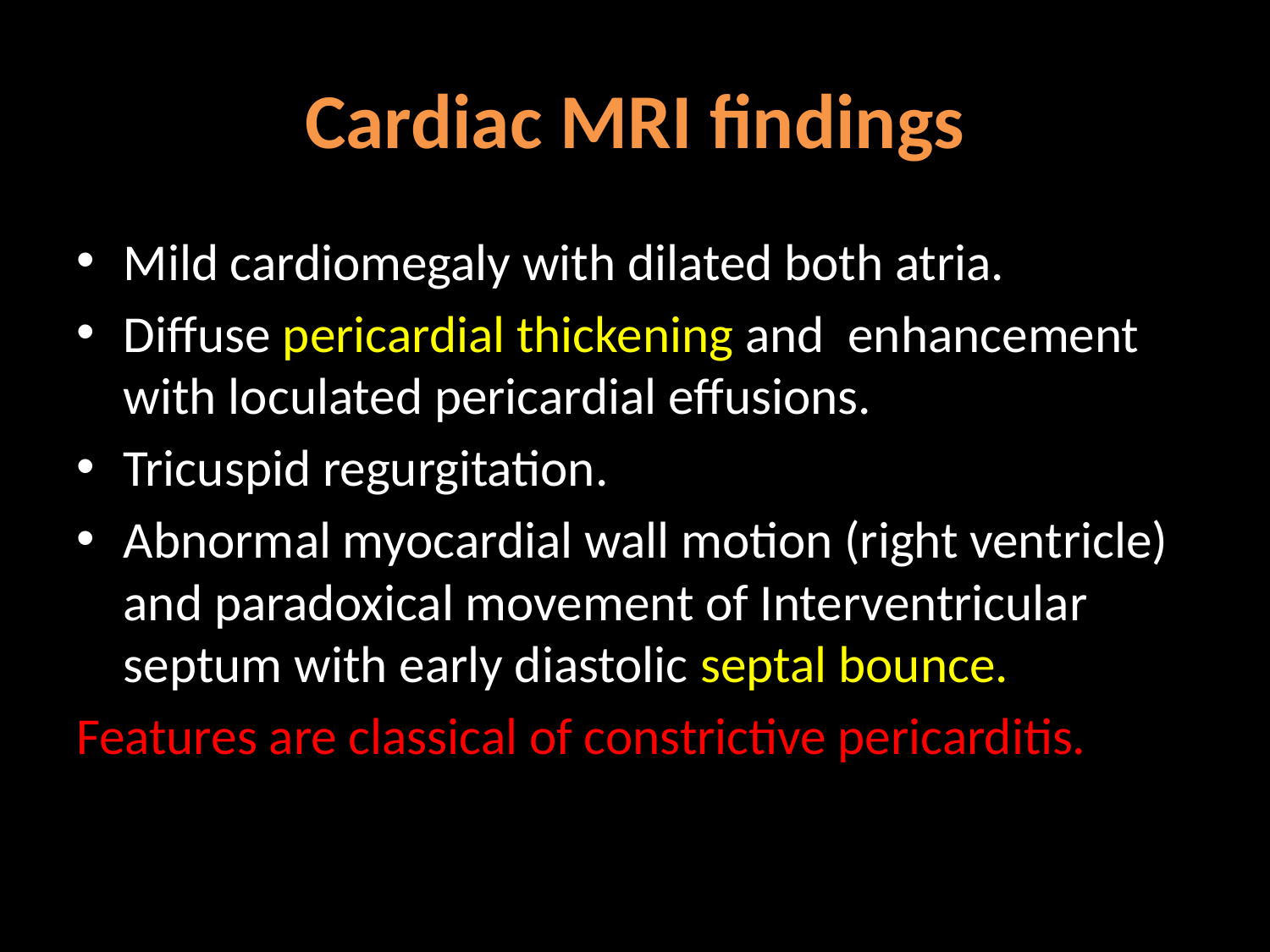

# Cardiac MRI findings
Mild cardiomegaly with dilated both atria.
Diffuse pericardial thickening and  enhancement with loculated pericardial effusions.
Tricuspid regurgitation.
Abnormal myocardial wall motion (right ventricle) and paradoxical movement of Interventricular septum with early diastolic septal bounce.
Features are classical of constrictive pericarditis.